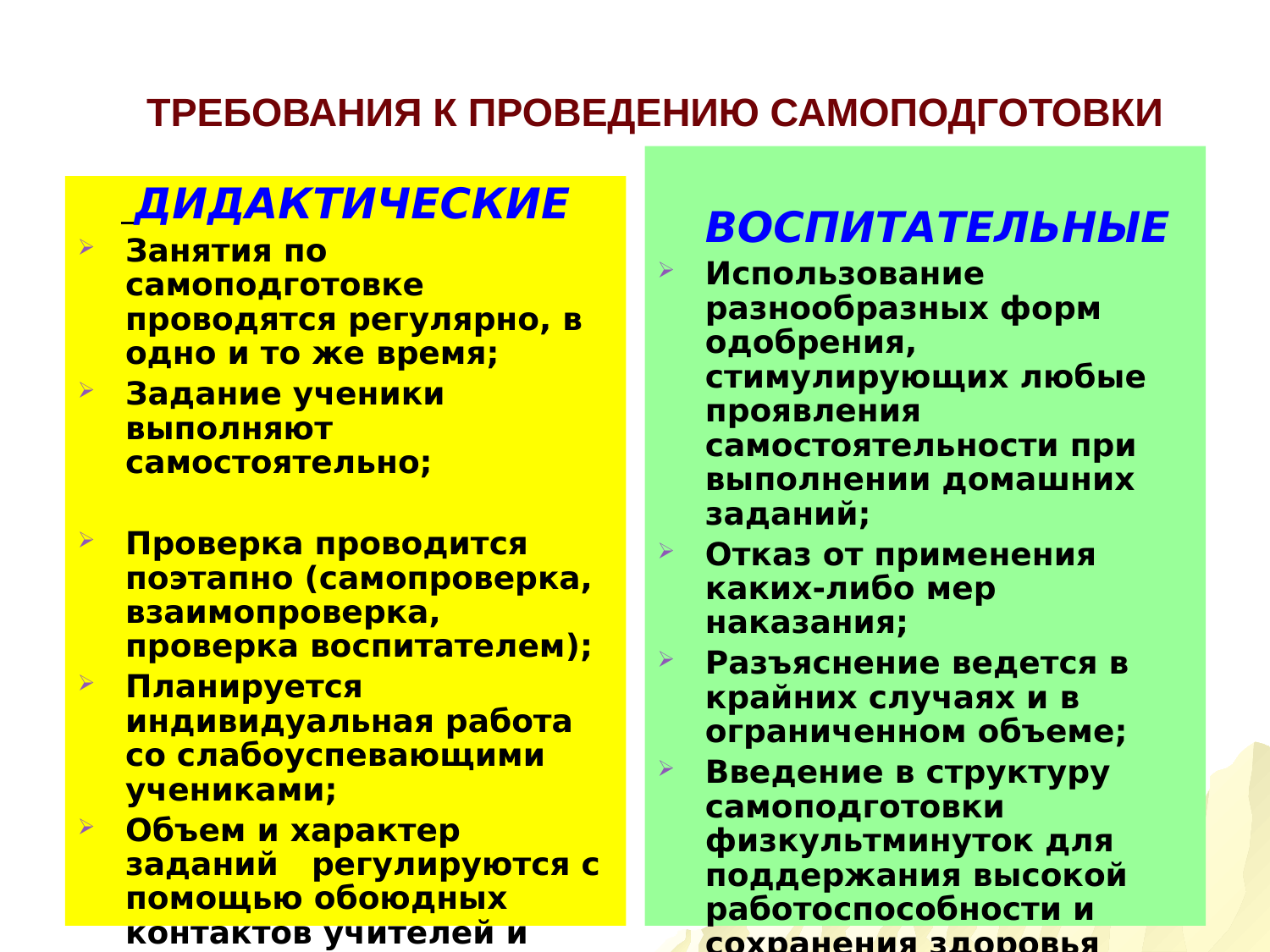

ТРЕБОВАНИЯ К ПРОВЕДЕНИЮ САМОПОДГОТОВКИ
         ВОСПИТАТЕЛЬНЫЕ
Использование разнообразных форм одобрения, стимулирующих любые проявления самостоятельности при выполнении домашних заданий;
Отказ от применения каких-либо мер наказания;
Разъяснение ведется в крайних случаях и в ограниченном объеме;
Введение в структуру самоподготовки физкультминуток для поддержания высокой работоспособности и сохранения здоровья детей.
 ДИДАКТИЧЕСКИЕ
Занятия по самоподготовке проводятся регулярно, в одно и то же время;
Задание ученики выполняют самостоятельно;

Проверка проводится поэтапно (самопроверка, взаимопроверка, проверка воспитателем);
Планируется индивидуальная работа со слабоуспевающими учениками;
Объем и характер заданий   регулируются с помощью обоюдных контактов учителей и воспитателей.